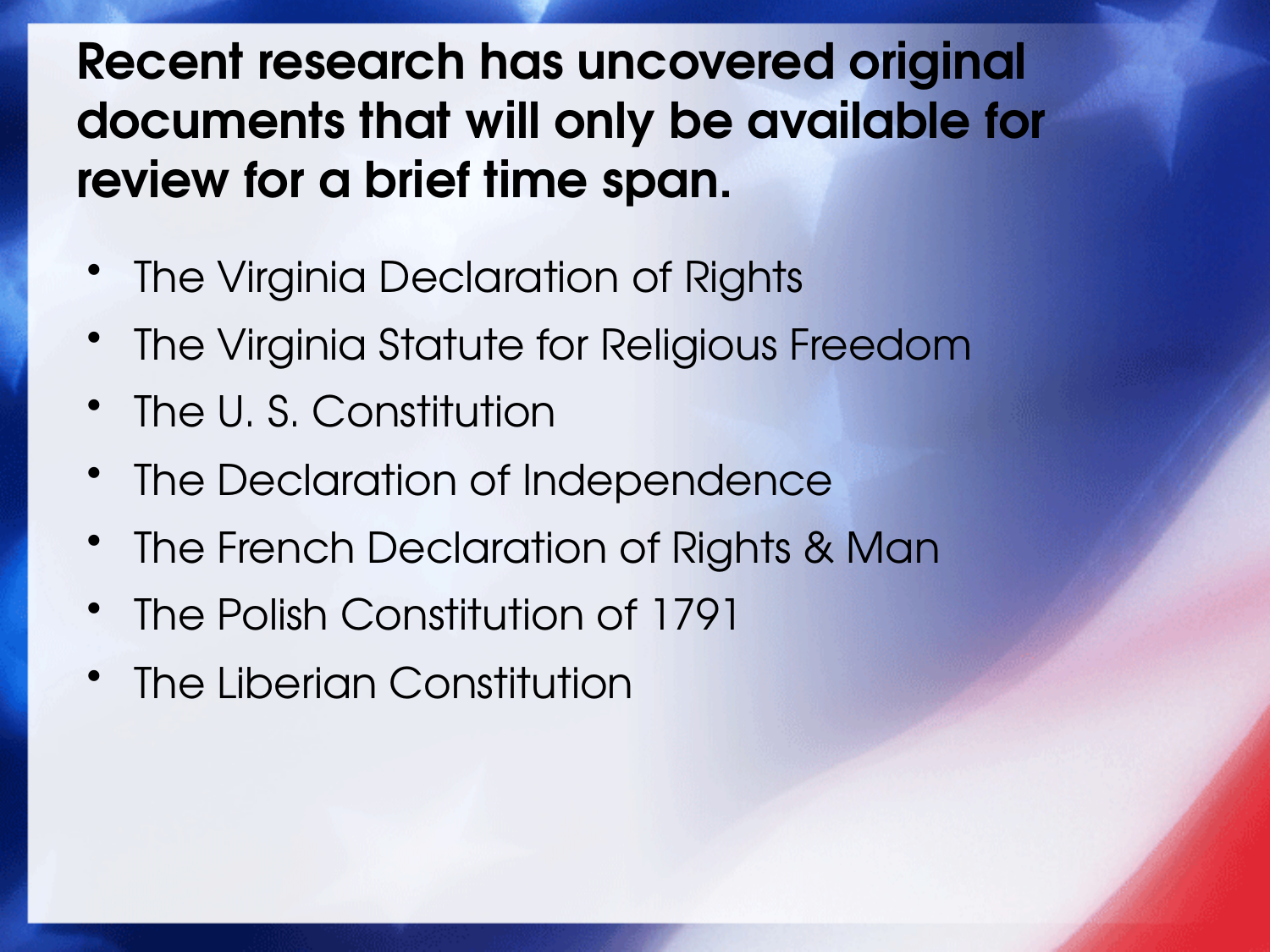

# Recent research has uncovered original documents that will only be available for review for a brief time span.
The Virginia Declaration of Rights
The Virginia Statute for Religious Freedom
The U. S. Constitution
The Declaration of Independence
The French Declaration of Rights & Man
The Polish Constitution of 1791
The Liberian Constitution